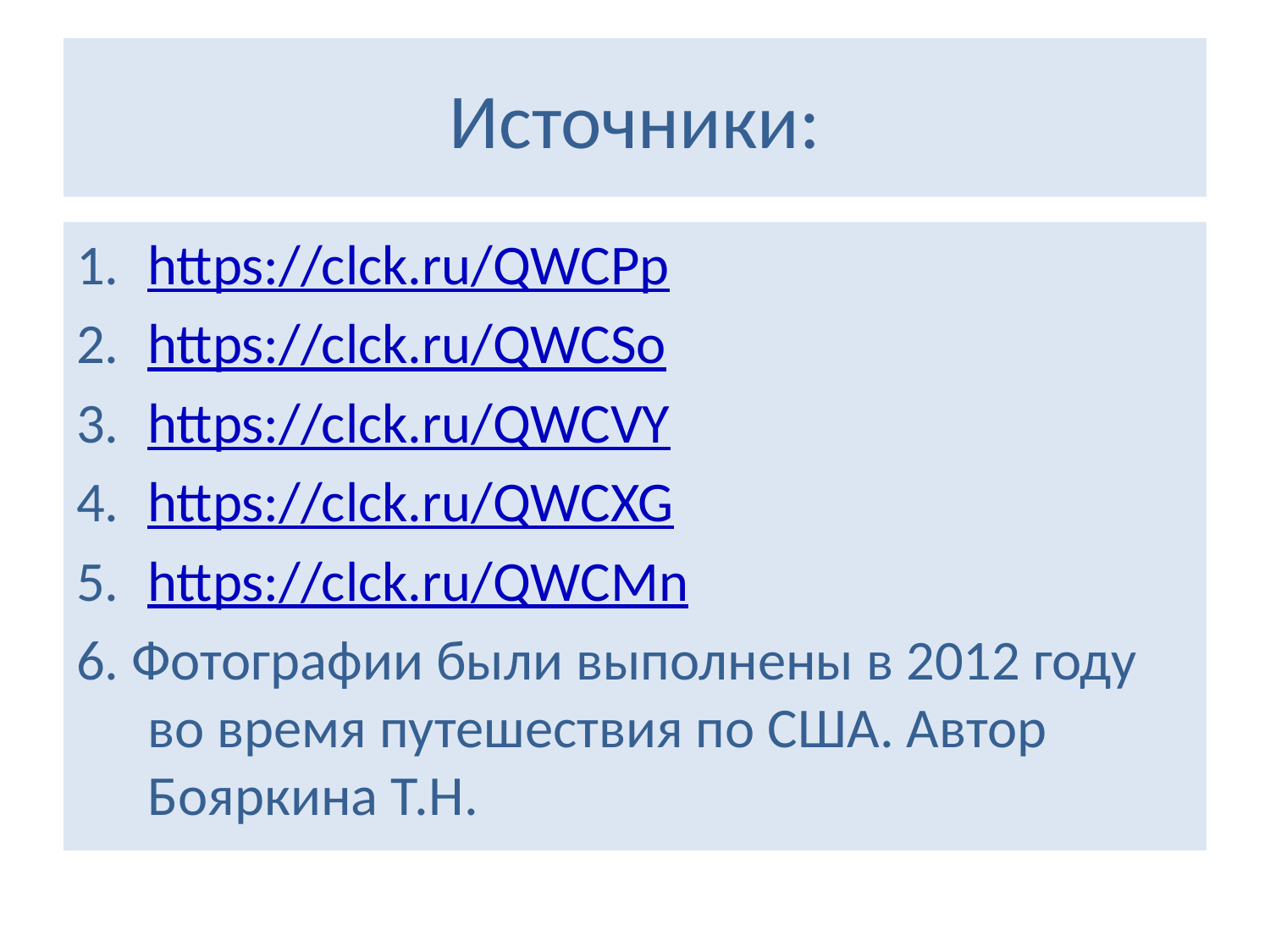

# Источники:
https://clck.ru/QWCPp
https://clck.ru/QWCSo
https://clck.ru/QWCVY
https://clck.ru/QWCXG
https://clck.ru/QWCMn
6. Фотографии были выполнены в 2012 году во время путешествия по США. Автор Бояркина Т.Н.